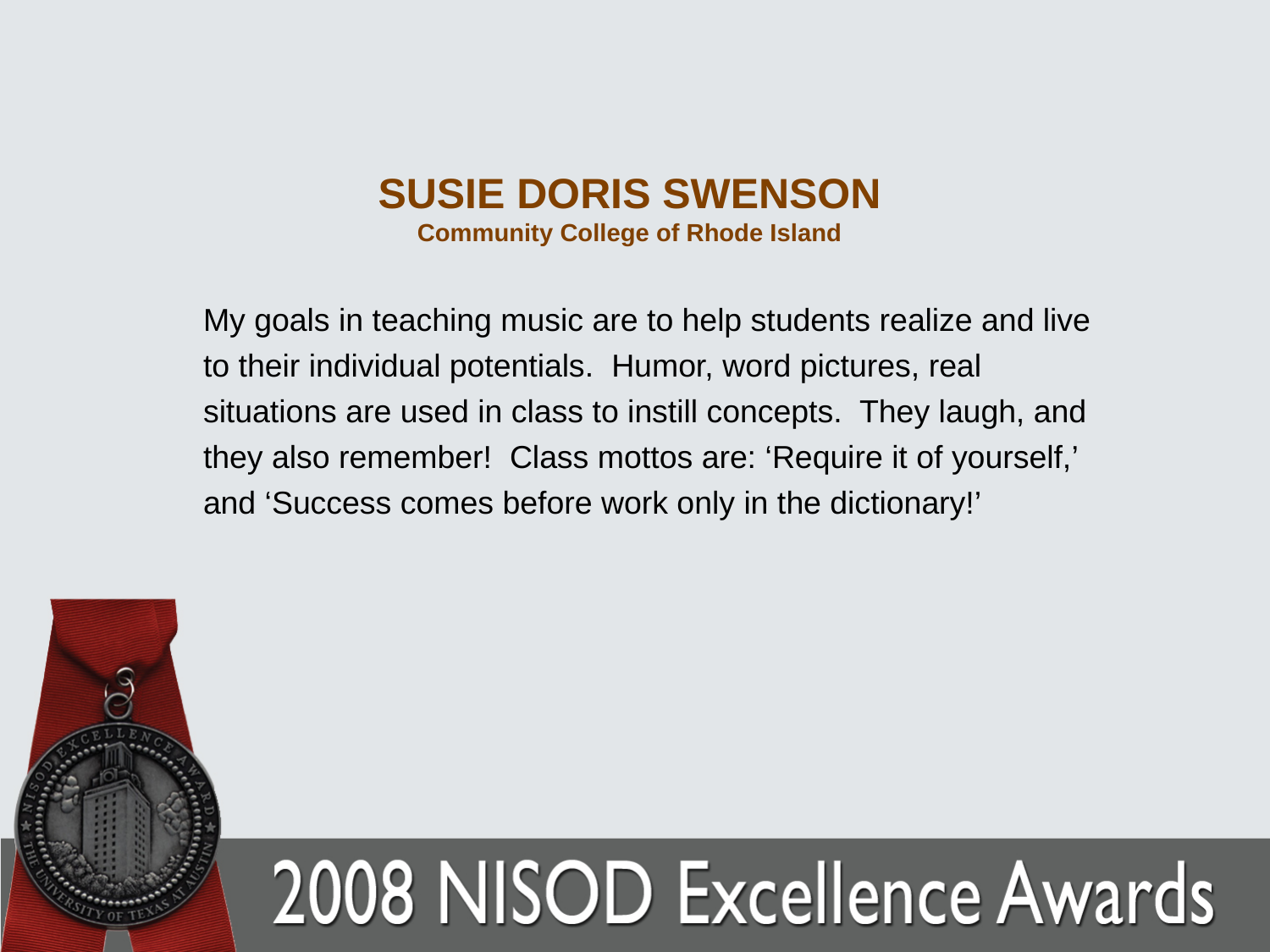

# SUSIE DORIS SWENSON Community College of Rhode Island
My goals in teaching music are to help students realize and live to their individual potentials.  Humor, word pictures, real situations are used in class to instill concepts.  They laugh, and they also remember!  Class mottos are: ‘Require it of yourself,’ and ‘Success comes before work only in the dictionary!’